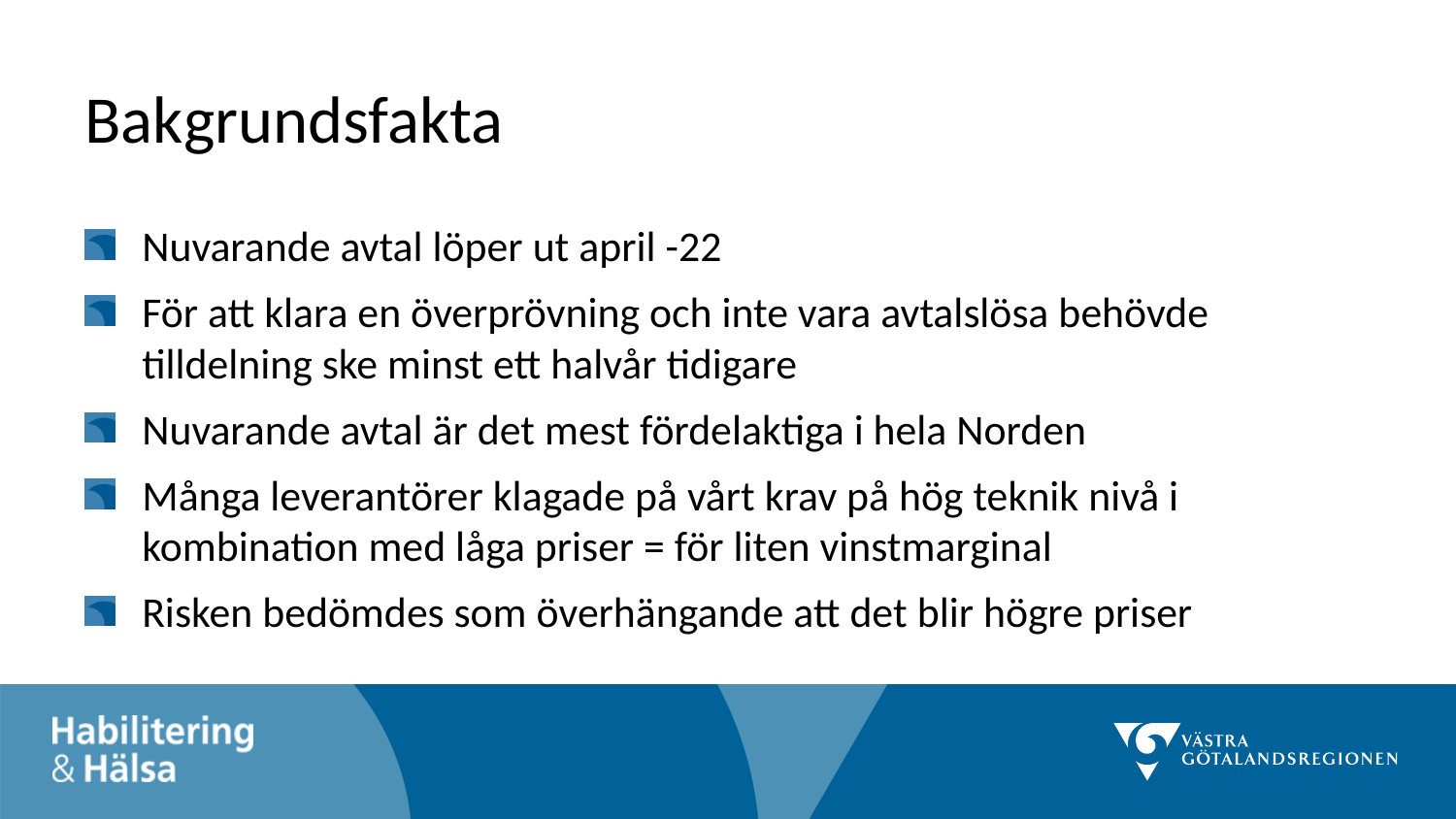

# Bakgrundsfakta
Nuvarande avtal löper ut april -22
För att klara en överprövning och inte vara avtalslösa behövde tilldelning ske minst ett halvår tidigare
Nuvarande avtal är det mest fördelaktiga i hela Norden
Många leverantörer klagade på vårt krav på hög teknik nivå i kombination med låga priser = för liten vinstmarginal
Risken bedömdes som överhängande att det blir högre priser